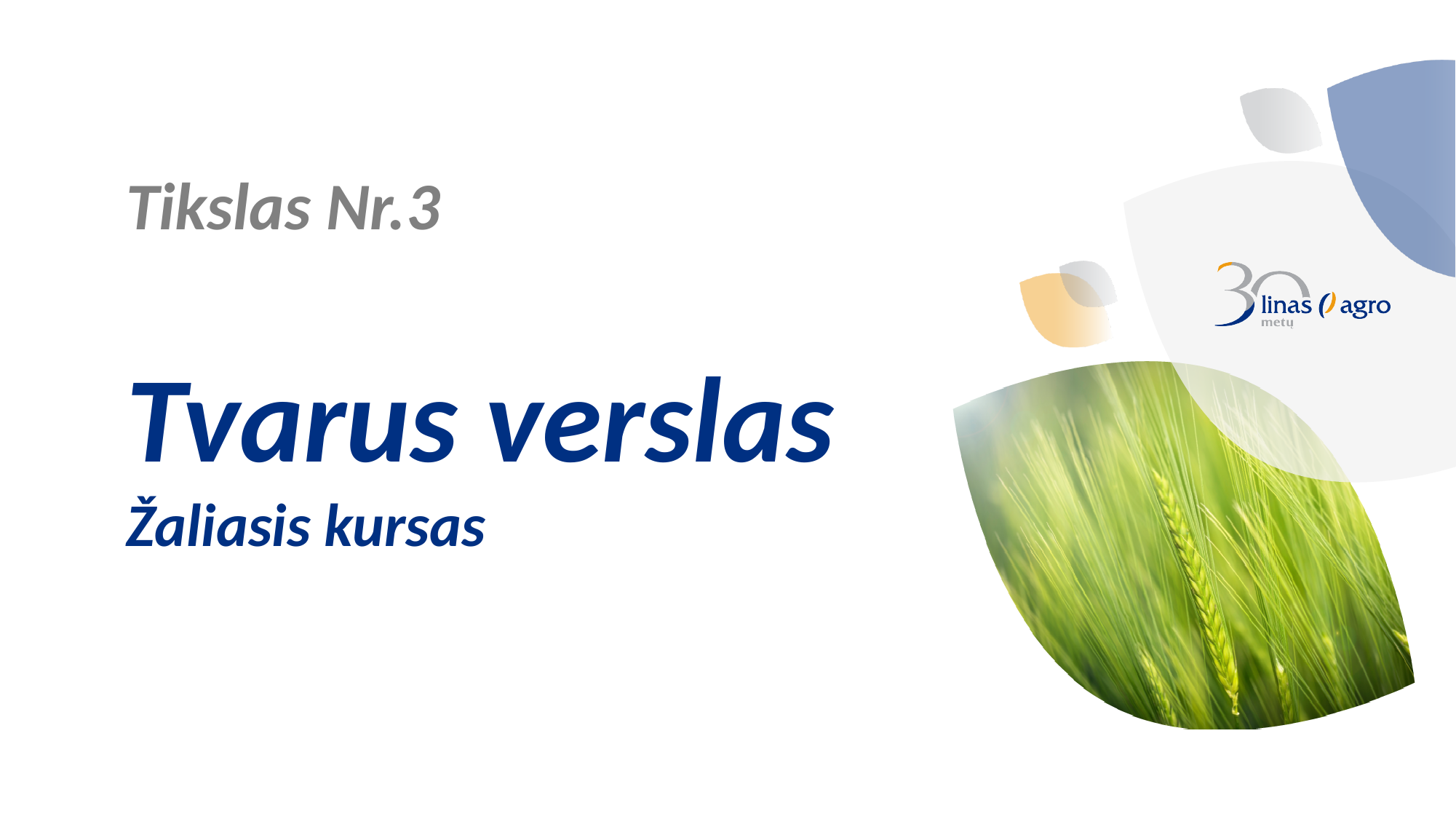

# Tikslas Nr.3 Tvarus verslas Žaliasis kursas